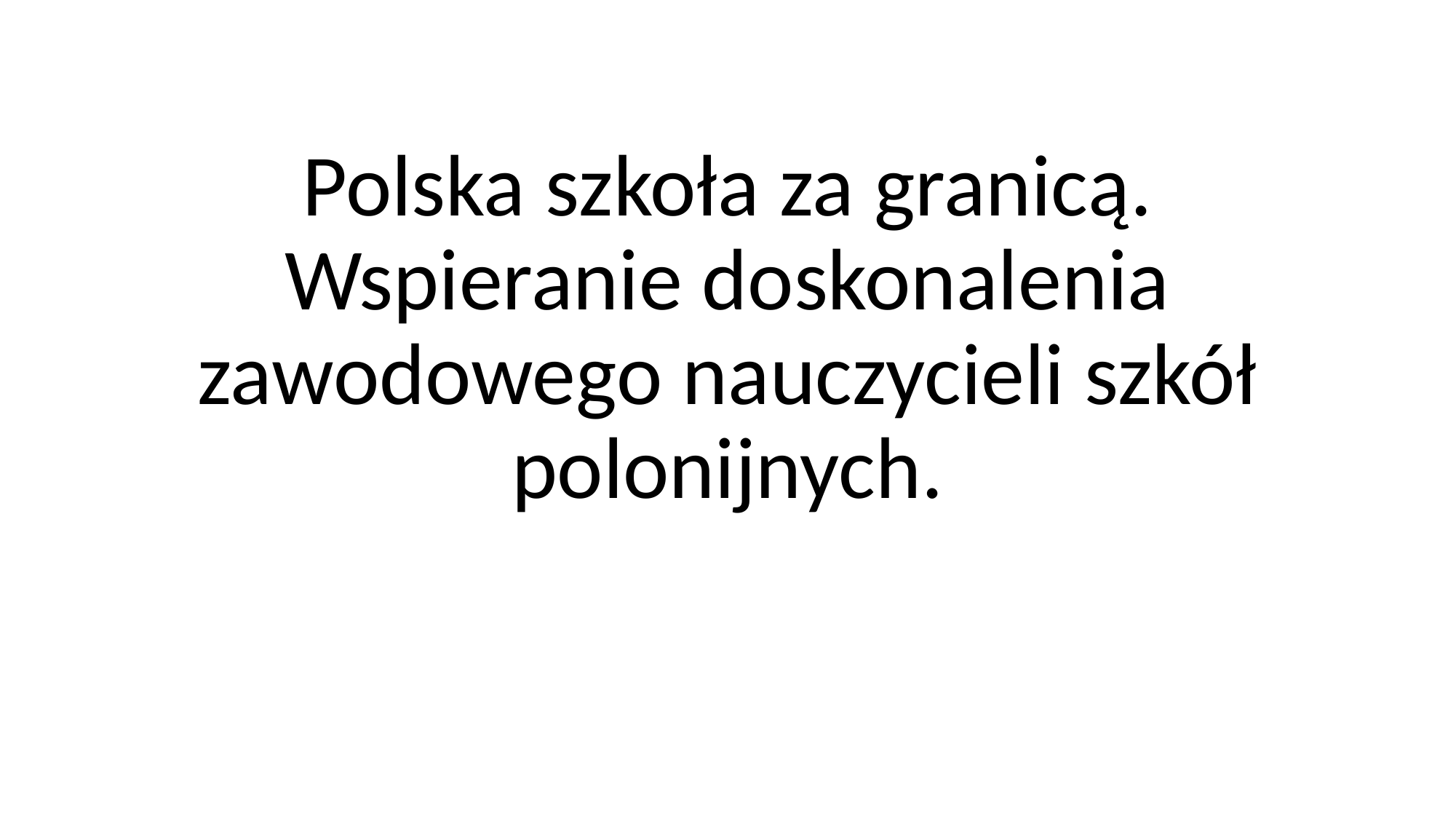

# Polska szkoła za granicą. Wspieranie doskonalenia zawodowego nauczycieli szkół polonijnych.